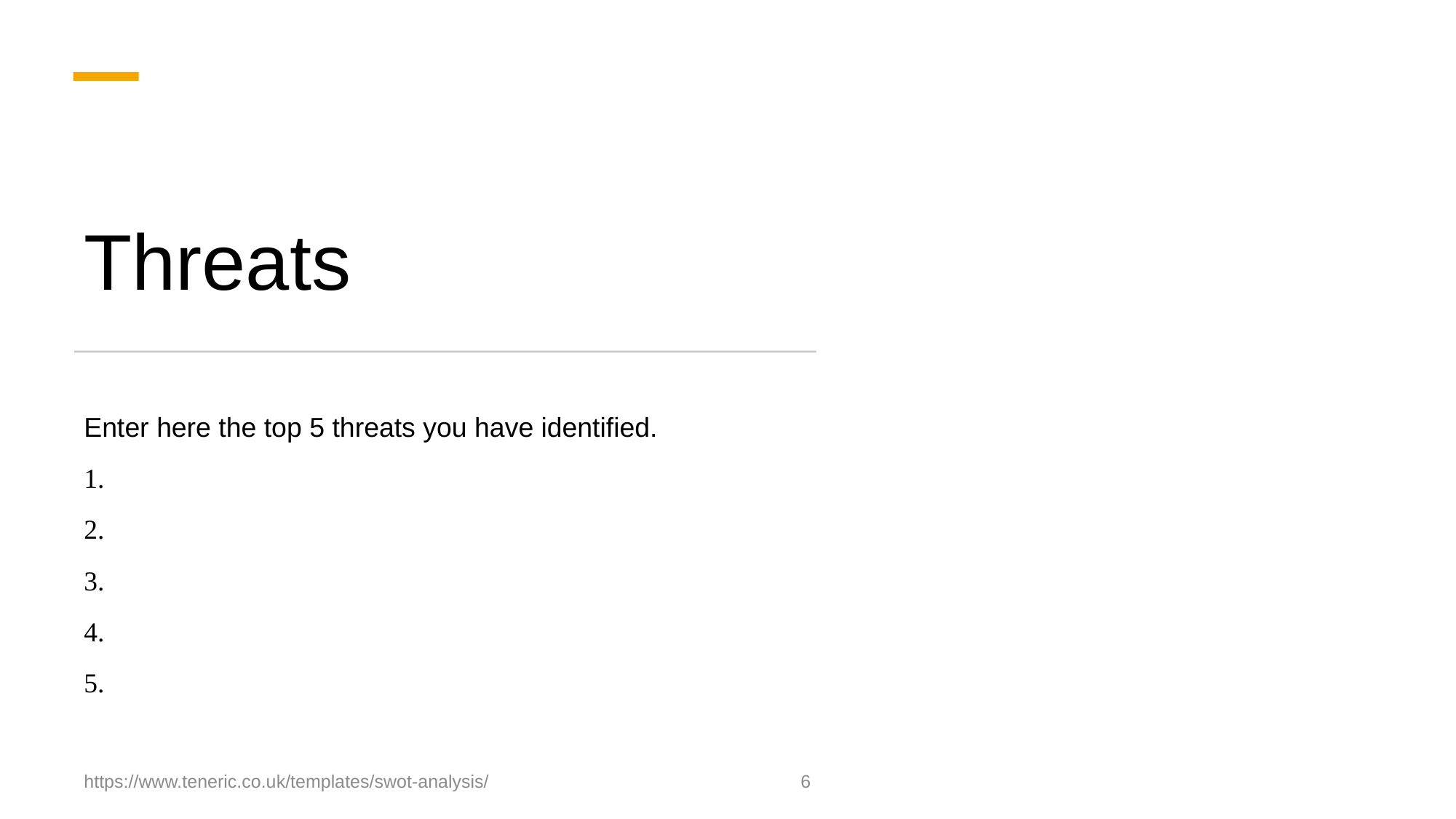

# Threats
Enter here the top 5 threats you have identified.

https://www.teneric.co.uk/templates/swot-analysis/
6